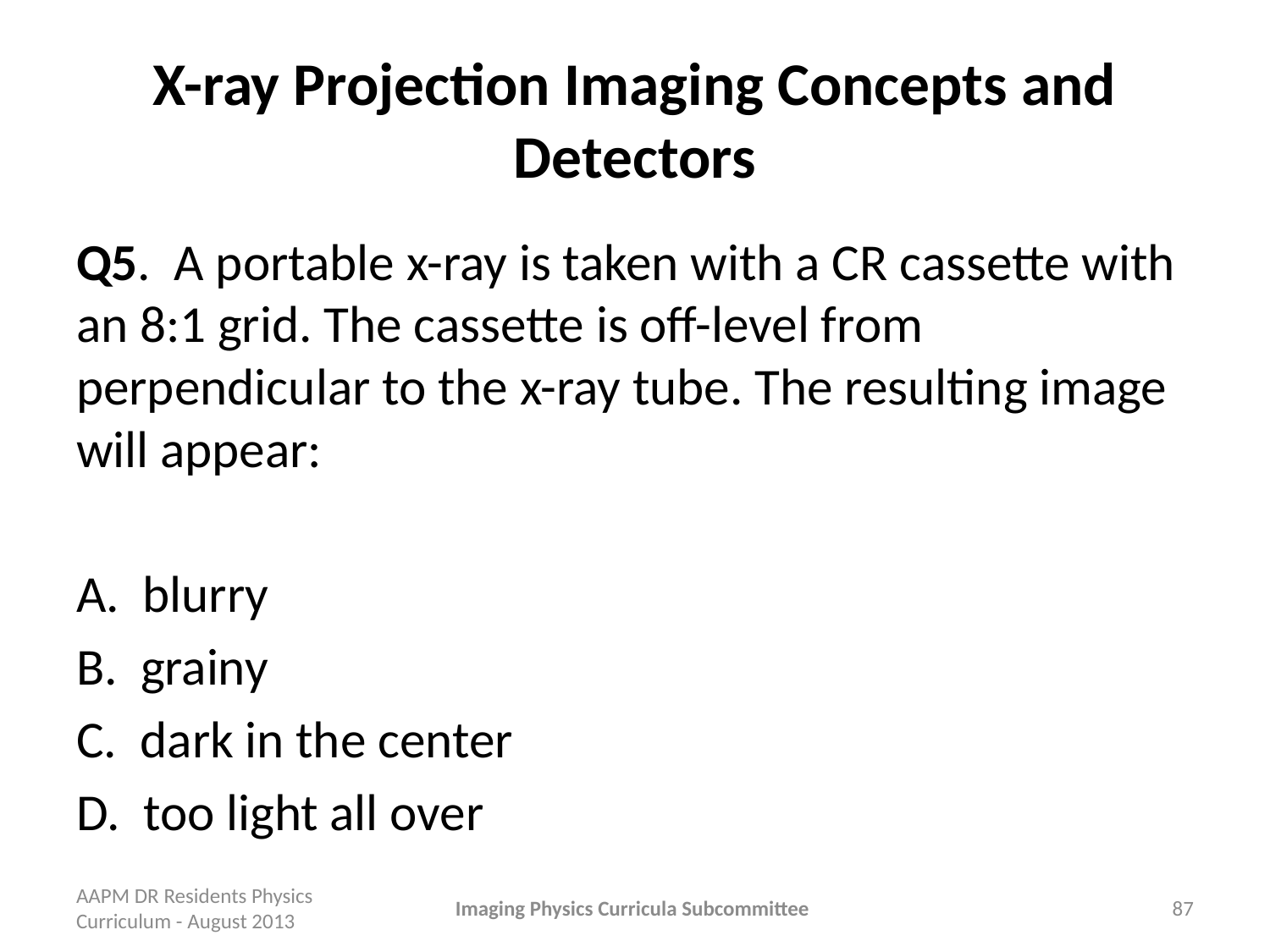

# X-ray Projection Imaging Concepts and Detectors
Q5.  A portable x-ray is taken with a CR cassette with an 8:1 grid. The cassette is off-level from perpendicular to the x-ray tube. The resulting image will appear:

A.  blurry
B.  grainy
C.  dark in the center
D.  too light all over
AAPM DR Residents Physics Curriculum - August 2013
Imaging Physics Curricula Subcommittee
87